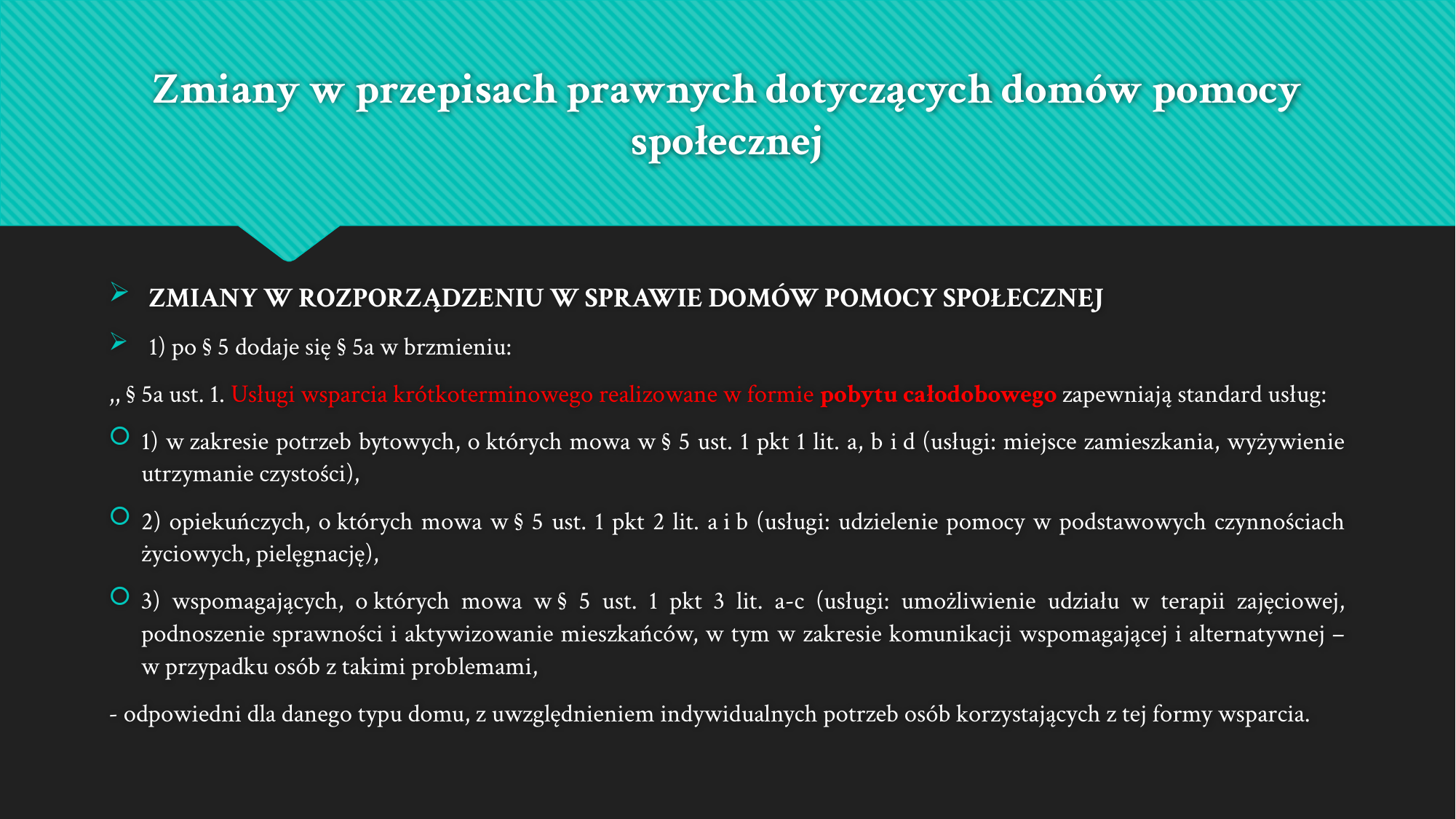

# Zmiany w przepisach prawnych dotyczących domów pomocy społecznej
ZMIANY W ROZPORZĄDZENIU W SPRAWIE DOMÓW POMOCY SPOŁECZNEJ
1) po § 5 dodaje się § 5a w brzmieniu:
,, § 5a ust. 1. Usługi wsparcia krótkoterminowego realizowane w formie pobytu całodobowego zapewniają standard usług:
1) w zakresie potrzeb bytowych, o których mowa w § 5 ust. 1 pkt 1 lit. a, b i d (usługi: miejsce zamieszkania, wyżywienie utrzymanie czystości),
2) opiekuńczych, o których mowa w § 5 ust. 1 pkt 2 lit. a i b (usługi: udzielenie pomocy w podstawowych czynnościach życiowych, pielęgnację),
3) wspomagających, o których mowa w § 5 ust. 1 pkt 3 lit. a-c (usługi: umożliwienie udziału w terapii zajęciowej, podnoszenie sprawności i aktywizowanie mieszkańców, w tym w zakresie komunikacji wspomagającej i alternatywnej – w przypadku osób z takimi problemami,
- odpowiedni dla danego typu domu, z uwzględnieniem indywidualnych potrzeb osób korzystających z tej formy wsparcia.